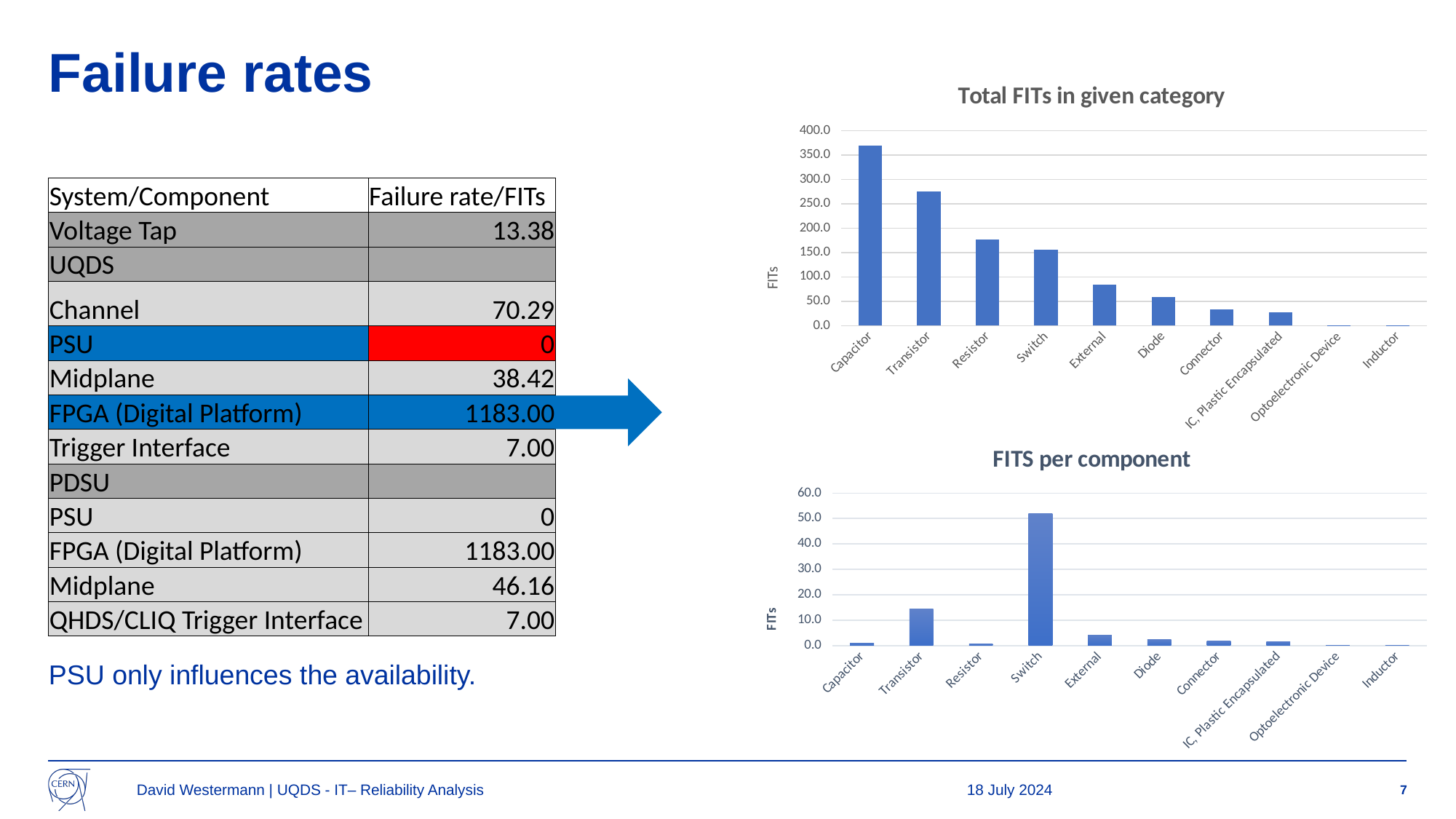

# Failure rates

### Chart: Total FITs in given category

| Category | Total FITs in given category |
|---|---|
| Capacitor | 369.0271333 |
| Transistor | 275.920127 |
| Resistor | 176.9627941 |
| Switch | 155.8474103 |
| External | 84.63 |
| Diode | 59.0970818 |
| Connector | 32.7239576 |
| IC, Plastic Encapsulated | 27.30672072 |
| Optoelectronic Device | 1.122341155 |
| Inductor | 0.058614335 |
| System/Component | Failure rate/FITs |
| --- | --- |
| Voltage Tap | 13.38 |
| UQDS |  |
| Channel | 70.29 |
| PSU | 0 |
| Midplane | 38.42 |
| FPGA (Digital Platform) | 1183.00 |
| Trigger Interface | 7.00 |
| PDSU |  |
| PSU | 0 |
| FPGA (Digital Platform) | 1183.00 |
| Midplane | 46.16 |
| QHDS/CLIQ Trigger Interface | 7.00 |

### Chart:

| Category | FITS per component |
|---|---|
| Capacitor | 0.9867035649732621 |
| Transistor | 14.52211194736842 |
| Resistor | 0.7193609516260162 |
| Switch | 51.94913676666667 |
| External | 4.029999999999999 |
| Diode | 2.2729646846153844 |
| Connector | 1.8179976444444443 |
| IC, Plastic Encapsulated | 1.5170400400000001 |
| Optoelectronic Device | 0.140292644375 |
| Inductor | 0.004186738214285714 |
PSU only influences the availability.
David Westermann | UQDS - IT– Reliability Analysis
18 July 2024
7